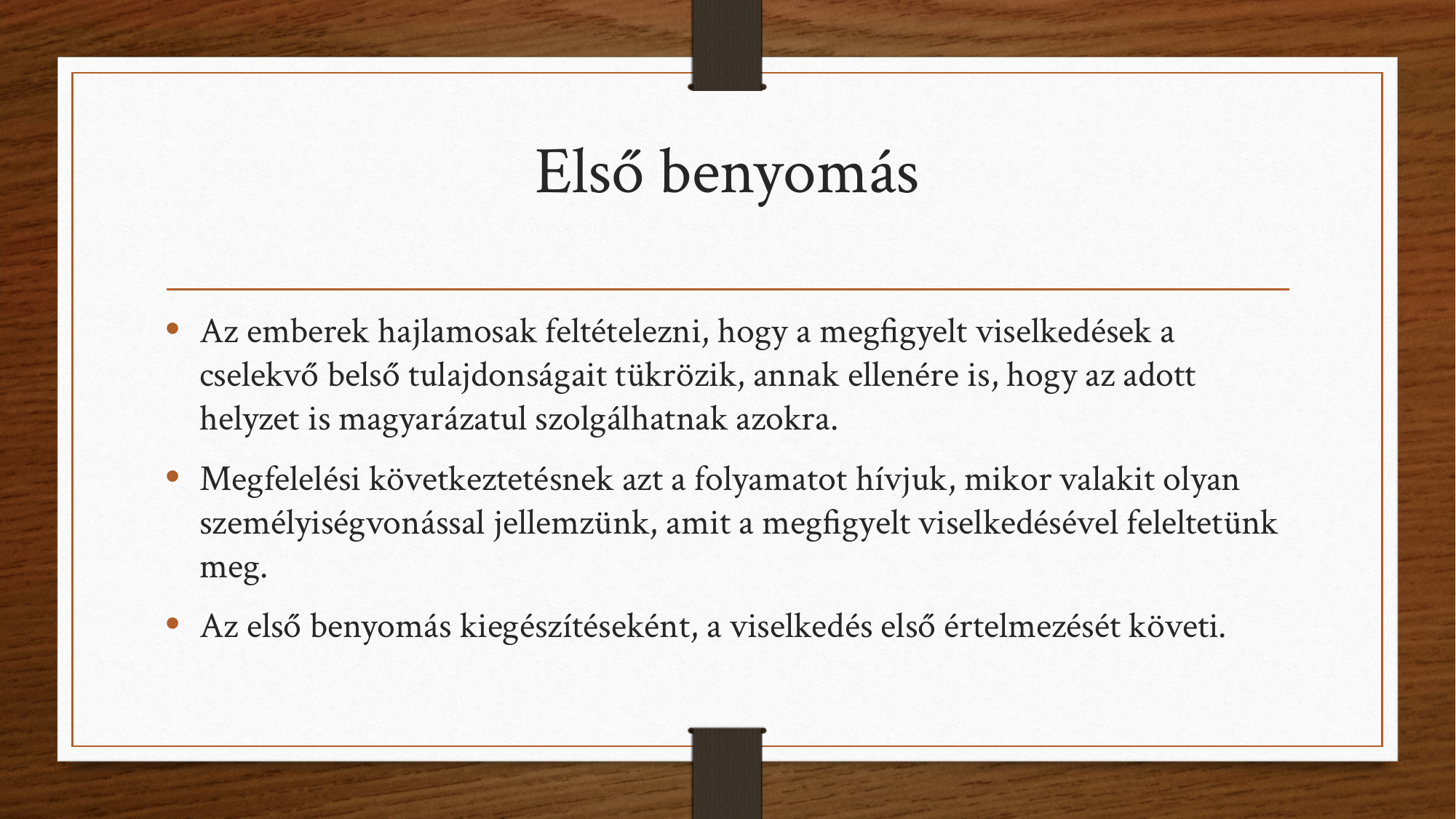

# Első benyomás

Az emberek hajlamosak feltételezni, hogy a megfigyelt viselkedések a cselekvő belső tulajdonságait tükrözik, annak ellenére is, hogy az adott helyzet is magyarázatul szolgálhatnak azokra.
Megfelelési következtetésnek azt a folyamatot hívjuk, mikor valakit olyan személyiségvonással jellemzünk, amit a megfigyelt viselkedésével feleltetünk meg.
Az első benyomás kiegészítéseként, a viselkedés első értelmezését követi.